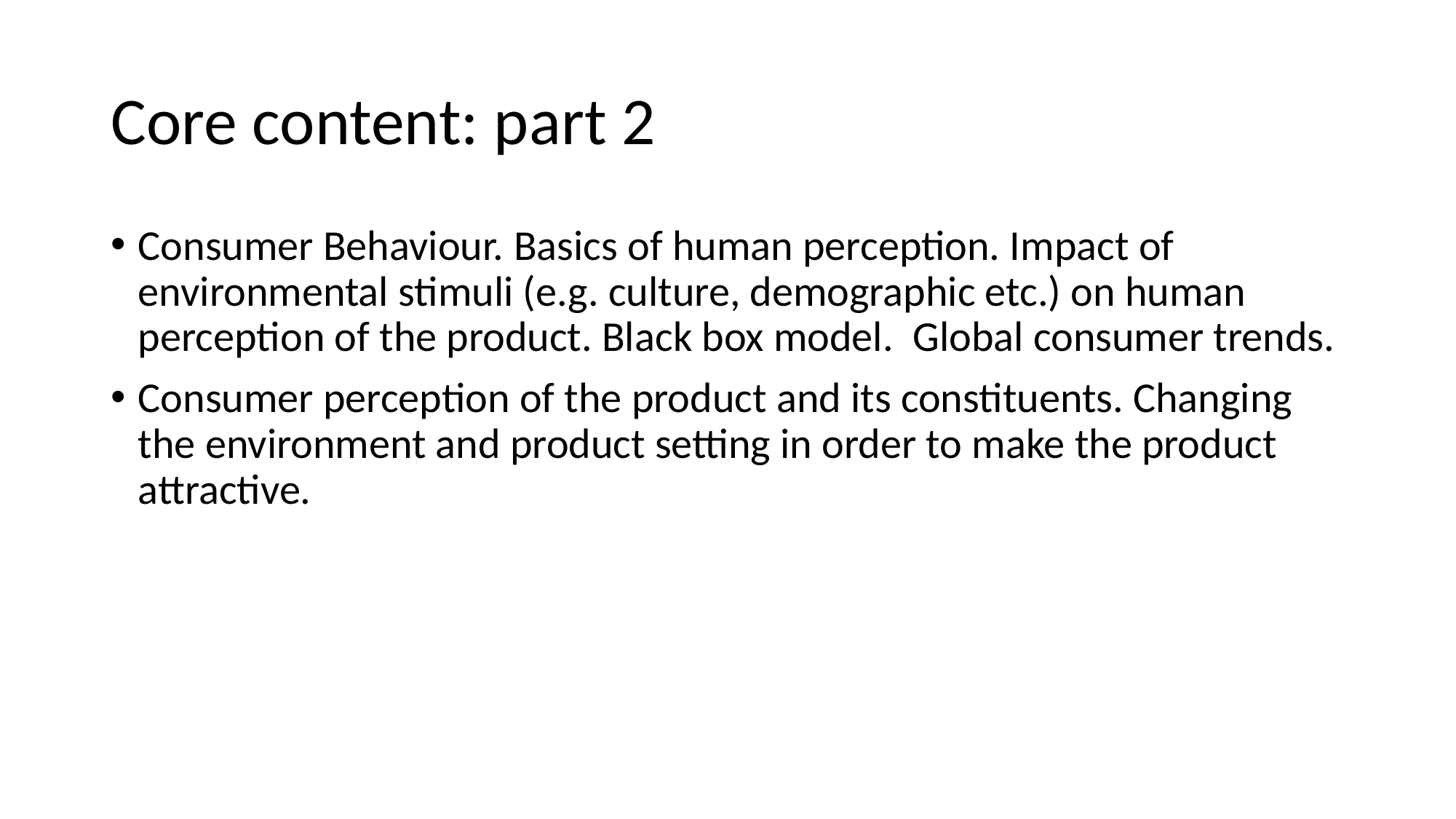

# Core content: part 2
Consumer Behaviour. Basics of human perception. Impact of environmental stimuli (e.g. culture, demographic etc.) on human perception of the product. Black box model.  Global consumer trends.
Consumer perception of the product and its constituents. Changing the environment and product setting in order to make the product attractive.